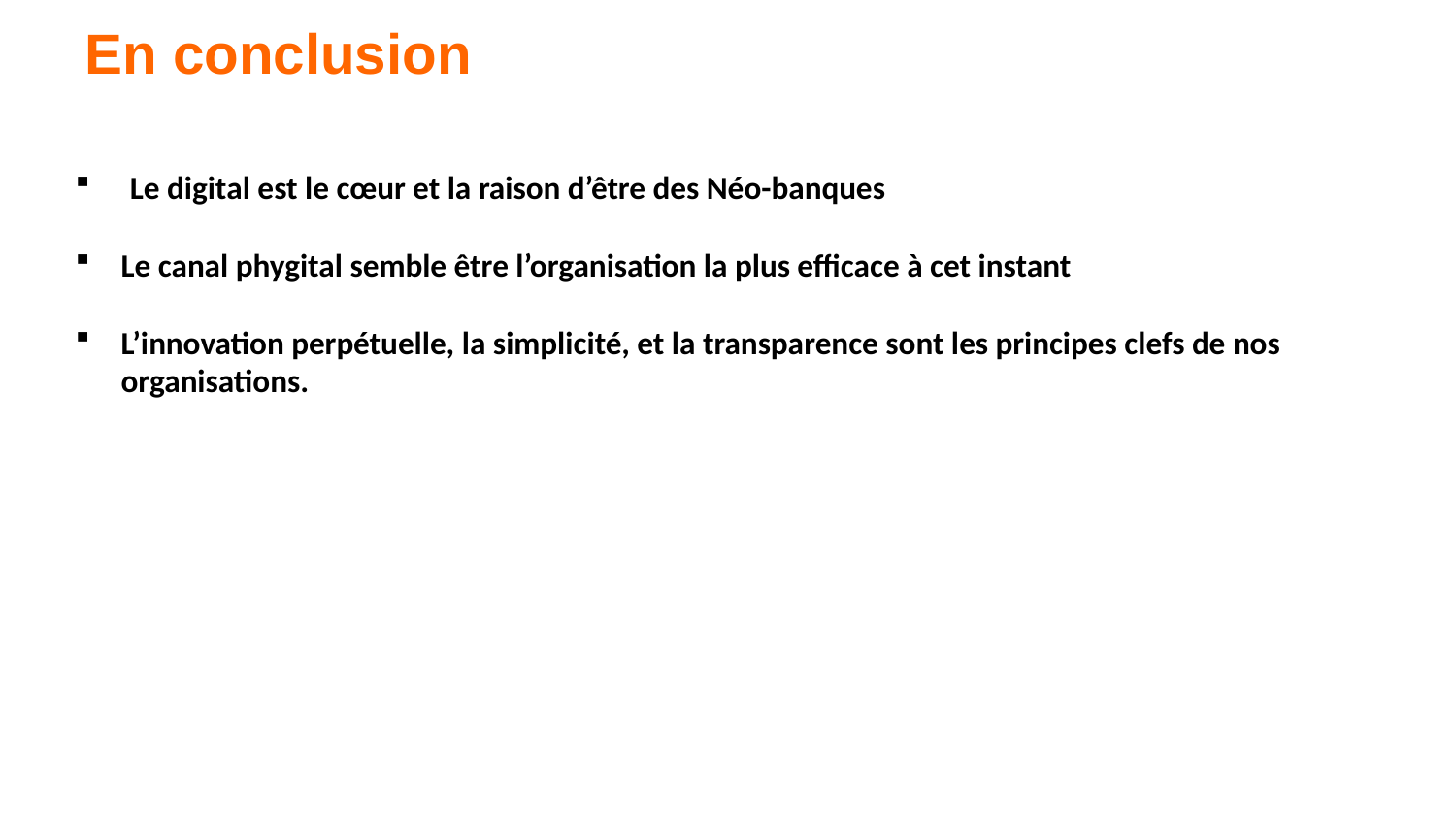

# En conclusion
Le digital est le cœur et la raison d’être des Néo-banques

Le canal phygital semble être l’organisation la plus efficace à cet instant

L’innovation perpétuelle, la simplicité, et la transparence sont les principes clefs de nos organisations.